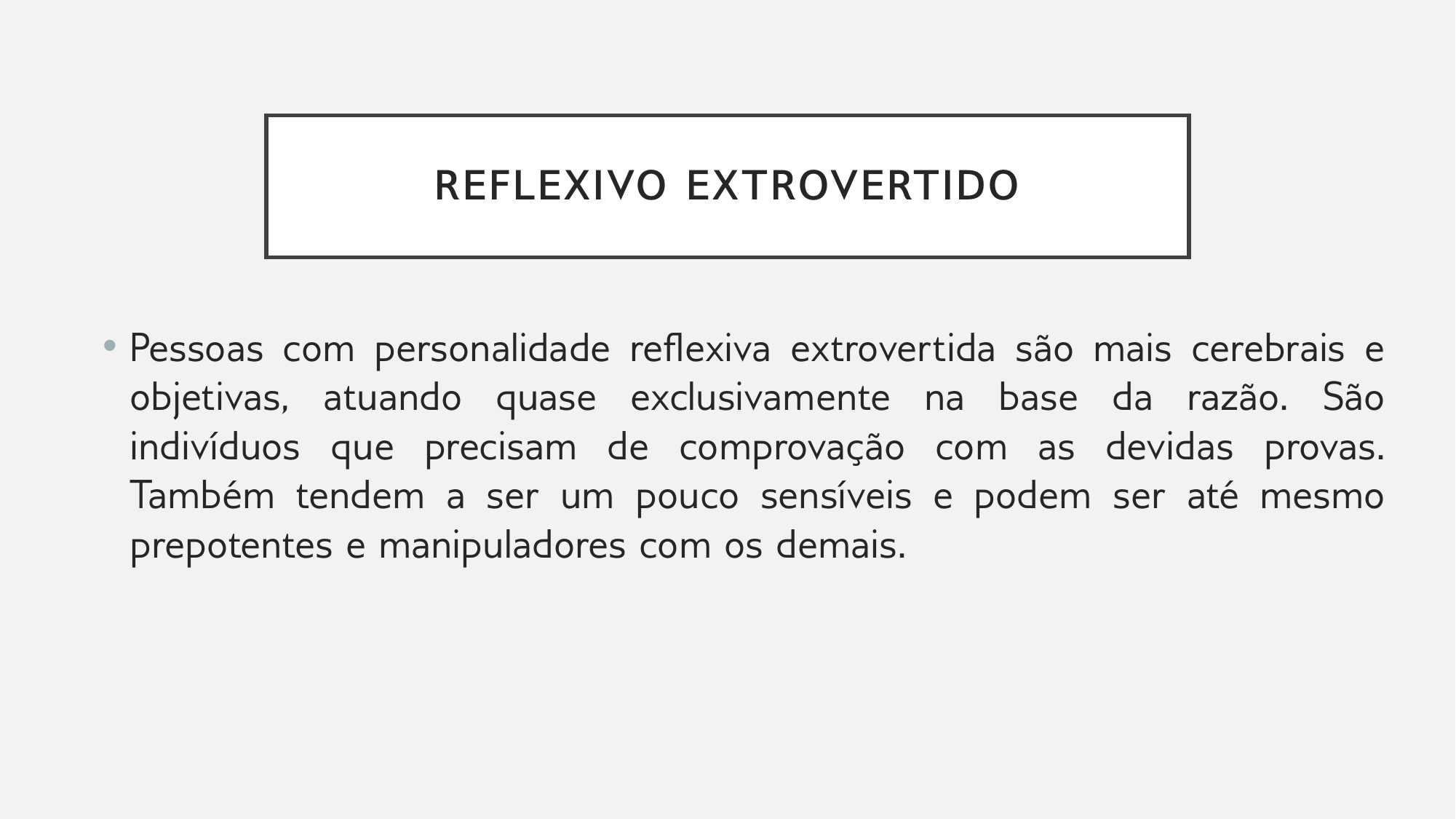

# Reflexivo extrovertido
Pessoas com personalidade reflexiva extrovertida são mais cerebrais e objetivas, atuando quase exclusivamente na base da razão. São indivíduos que precisam de comprovação com as devidas provas. Também tendem a ser um pouco sensíveis e podem ser até mesmo prepotentes e manipuladores com os demais.